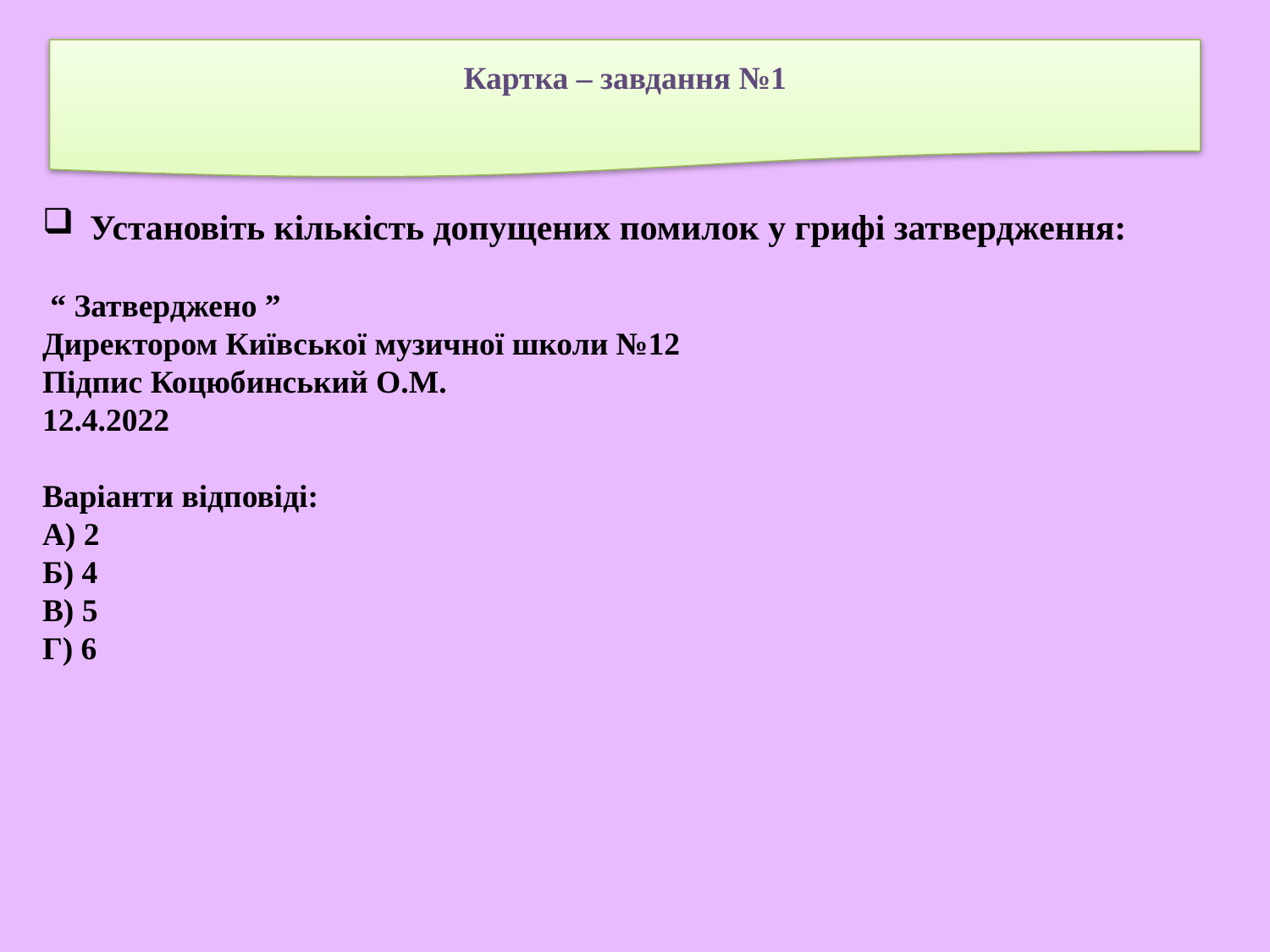

Картка – завдання №1

Установіть кількість допущених помилок у грифі затвердження:

 “ Затверджено ”
Директором Київської музичної школи №12
Підпис Коцюбинський О.М.
12.4.2022

Варіанти відповіді:
А) 2
Б) 4
В) 5
Г) 6